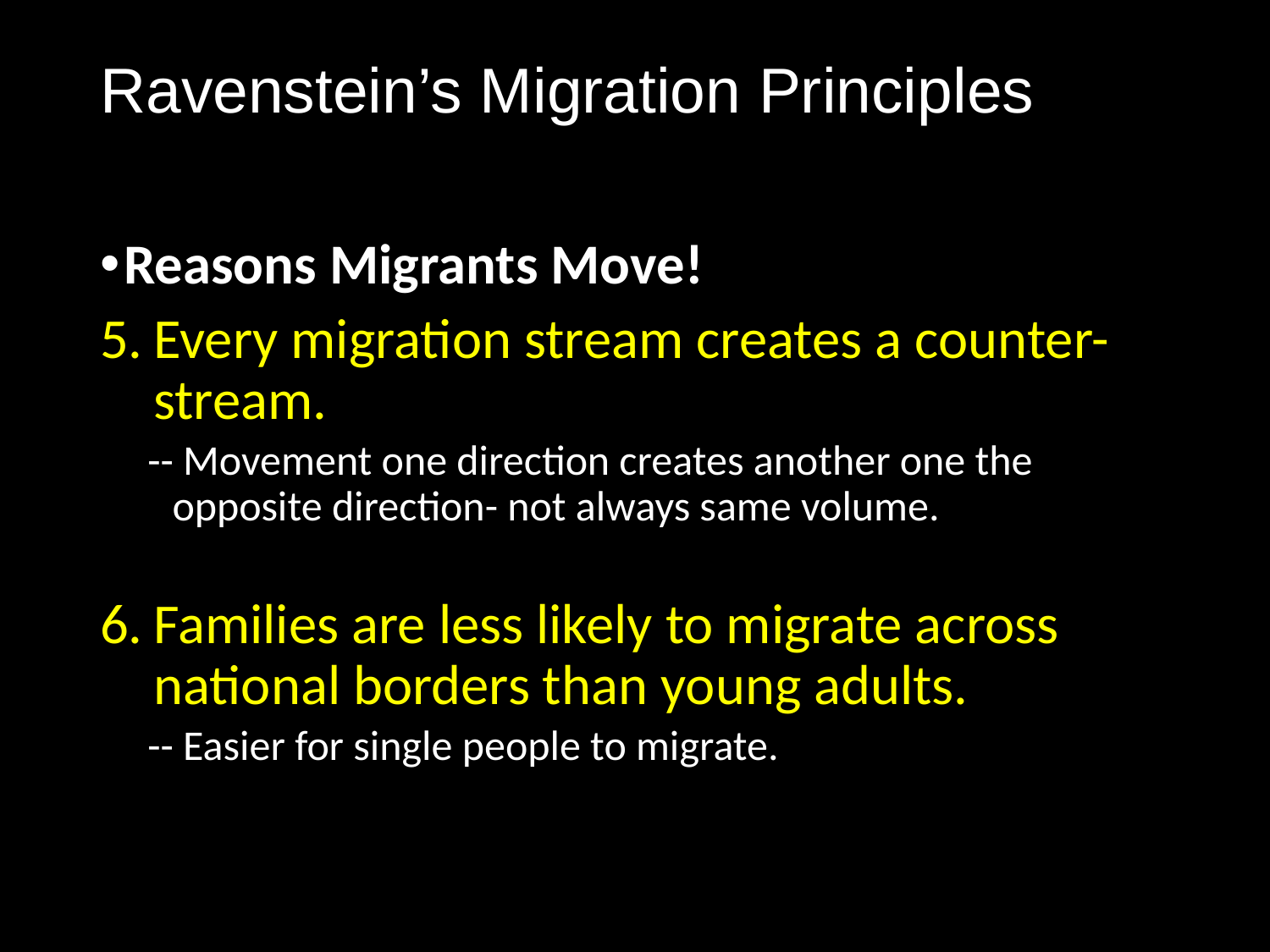

# Ravenstein’s Migration Principles

Reasons Migrants Move!
Every migration stream creates a counter-stream.
-- Movement one direction creates another one the opposite direction- not always same volume.

Families are less likely to migrate across national borders than young adults.
-- Easier for single people to migrate.